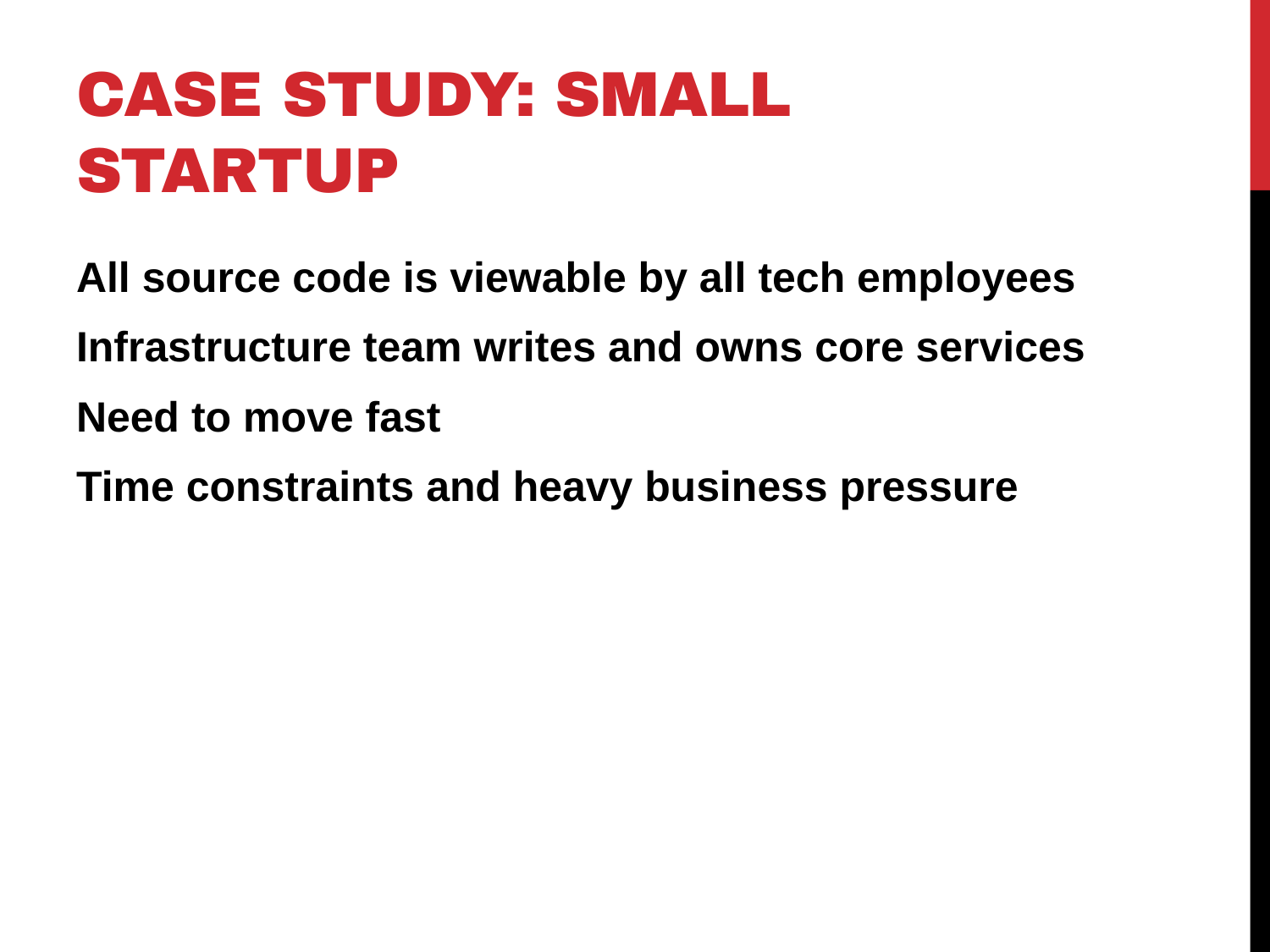

# Case Study: Small Startup
All source code is viewable by all tech employees
Infrastructure team writes and owns core services
Need to move fast
Time constraints and heavy business pressure